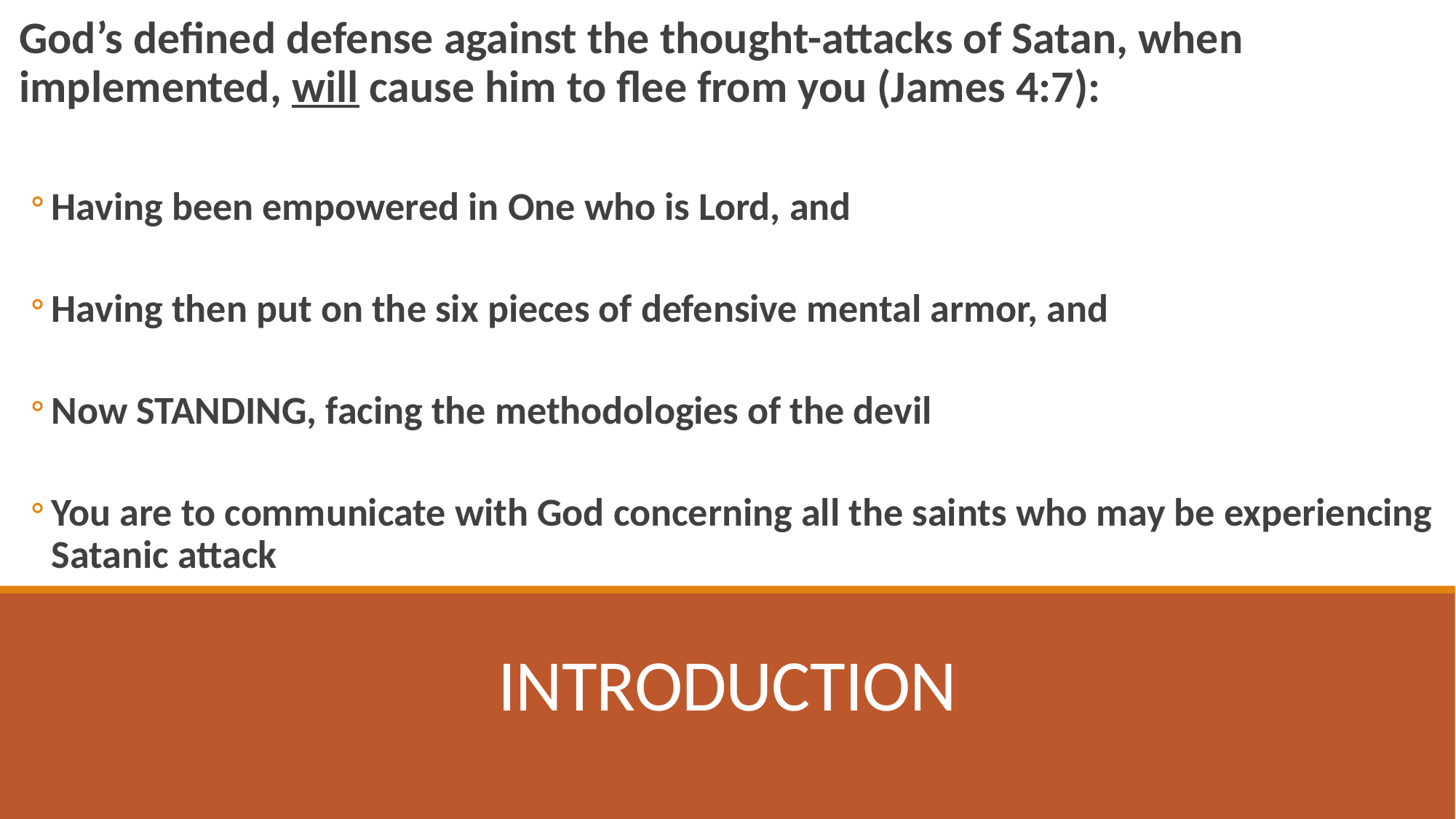

God’s defined defense against the thought-attacks of Satan, when implemented, will cause him to flee from you (James 4:7):

Having been empowered in One who is Lord, and

Having then put on the six pieces of defensive mental armor, and

Now STANDING, facing the methodologies of the devil

You are to communicate with God concerning all the saints who may be experiencing Satanic attack

# INTRODUCTION